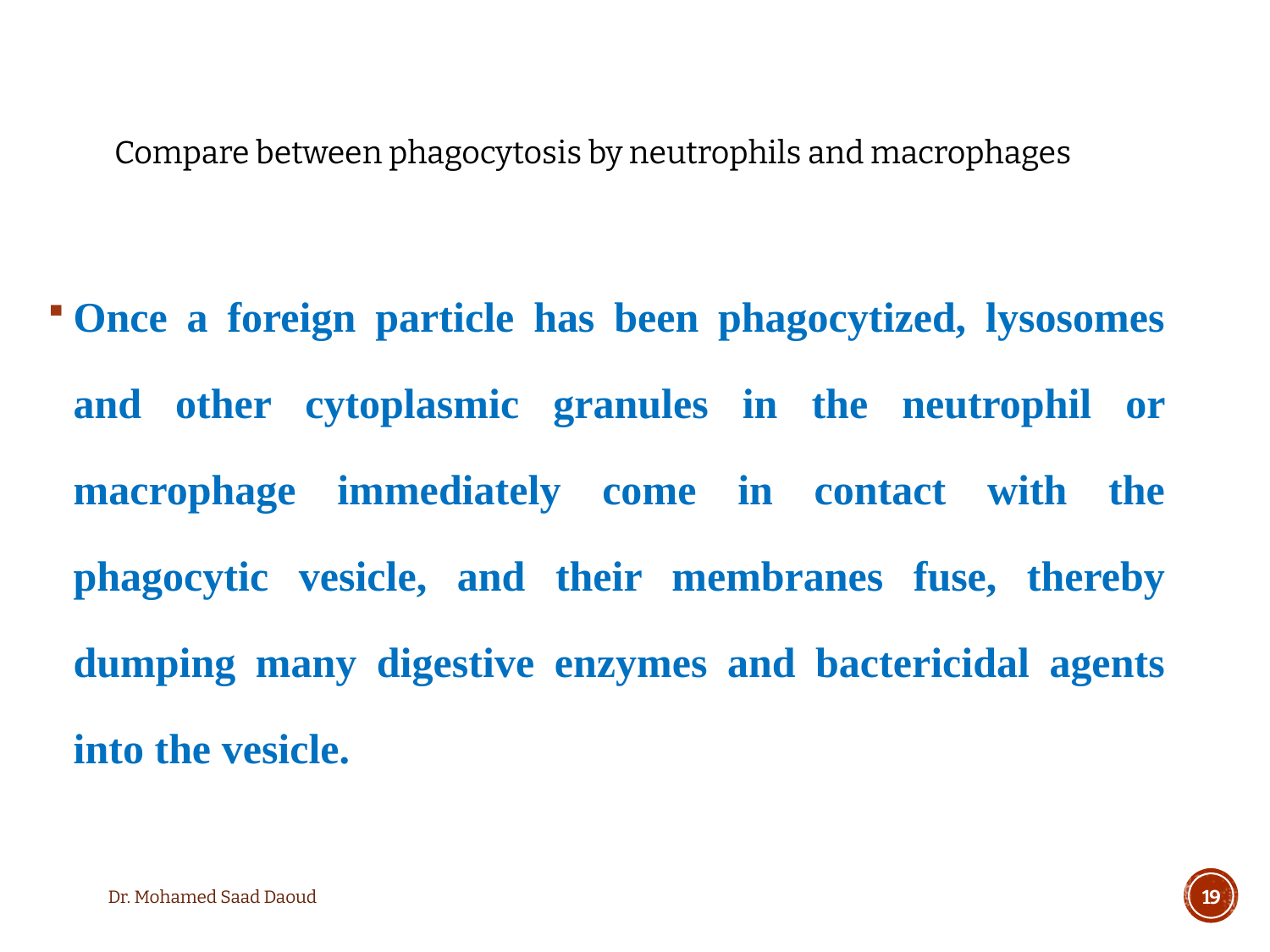

Compare between phagocytosis by neutrophils and macrophages
Once a foreign particle has been phagocytized, lysosomes and other cytoplasmic granules in the neutrophil or macrophage immediately come in contact with the phagocytic vesicle, and their membranes fuse, thereby dumping many digestive enzymes and bactericidal agents into the vesicle.

Dr. Mohamed Saad Daoud
19